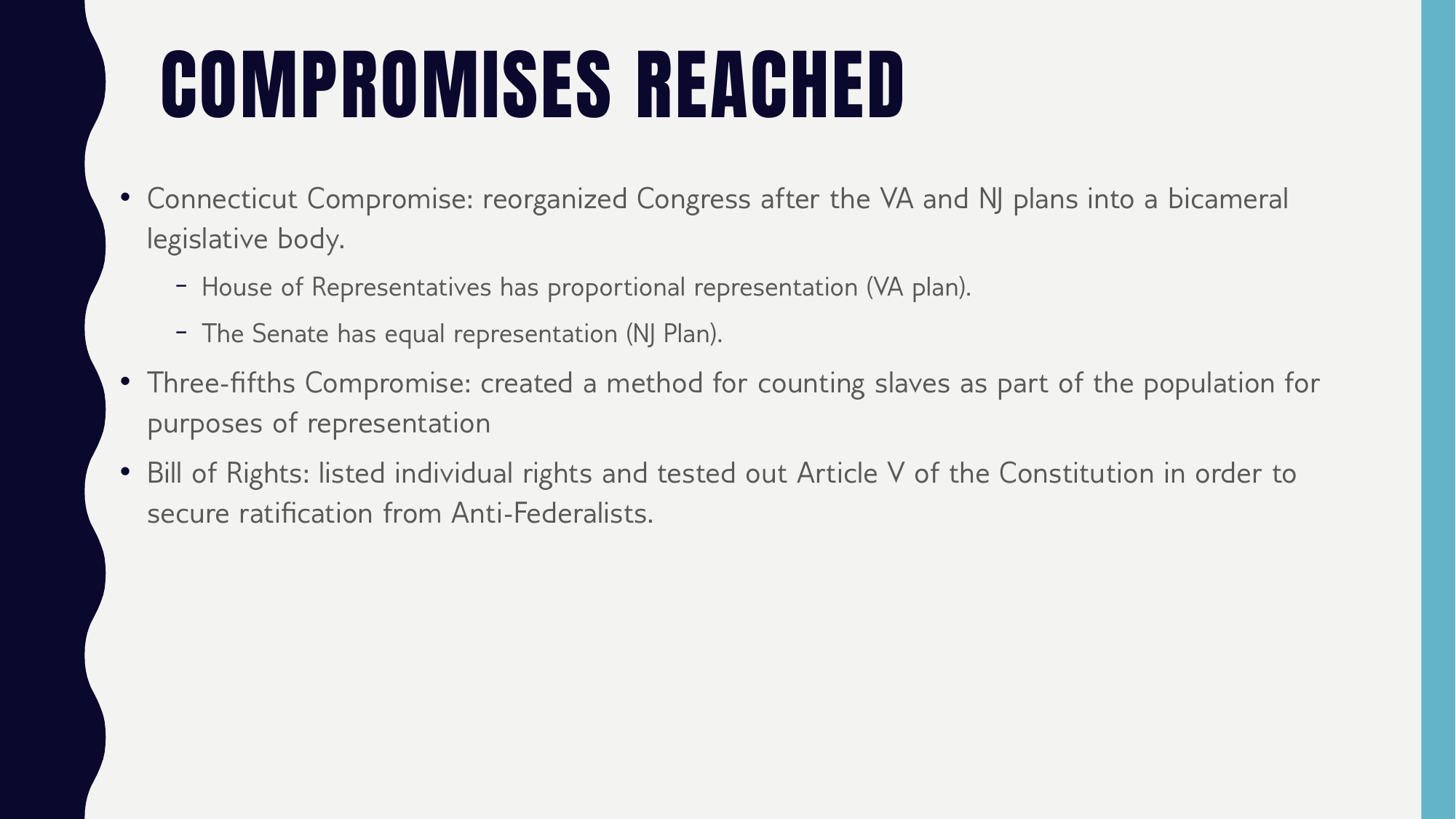

# Compromises Reached
Connecticut Compromise: reorganized Congress after the VA and NJ plans into a bicameral legislative body.
House of Representatives has proportional representation (VA plan).
The Senate has equal representation (NJ Plan).
Three-fifths Compromise: created a method for counting slaves as part of the population for purposes of representation
Bill of Rights: listed individual rights and tested out Article V of the Constitution in order to secure ratification from Anti-Federalists.